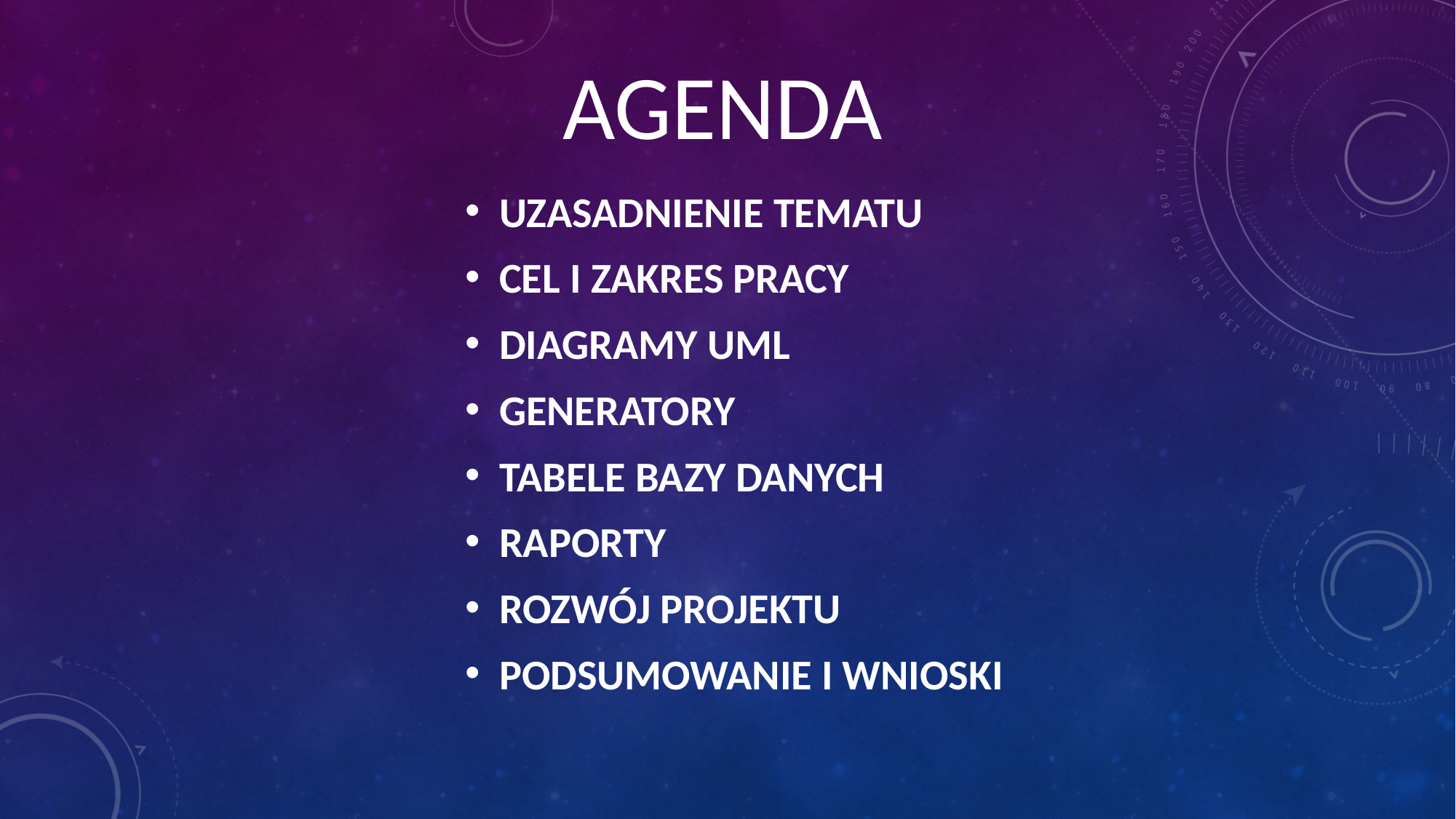

# AGENDA
UZASADNIENIE TEMATU
CEL I ZAKRES PRACY
DIAGRAMY UML
GENERATORY
TABELE BAZY DANYCH
RAPORTY
ROZWÓJ PROJEKTU
PODSUMOWANIE I WNIOSKI